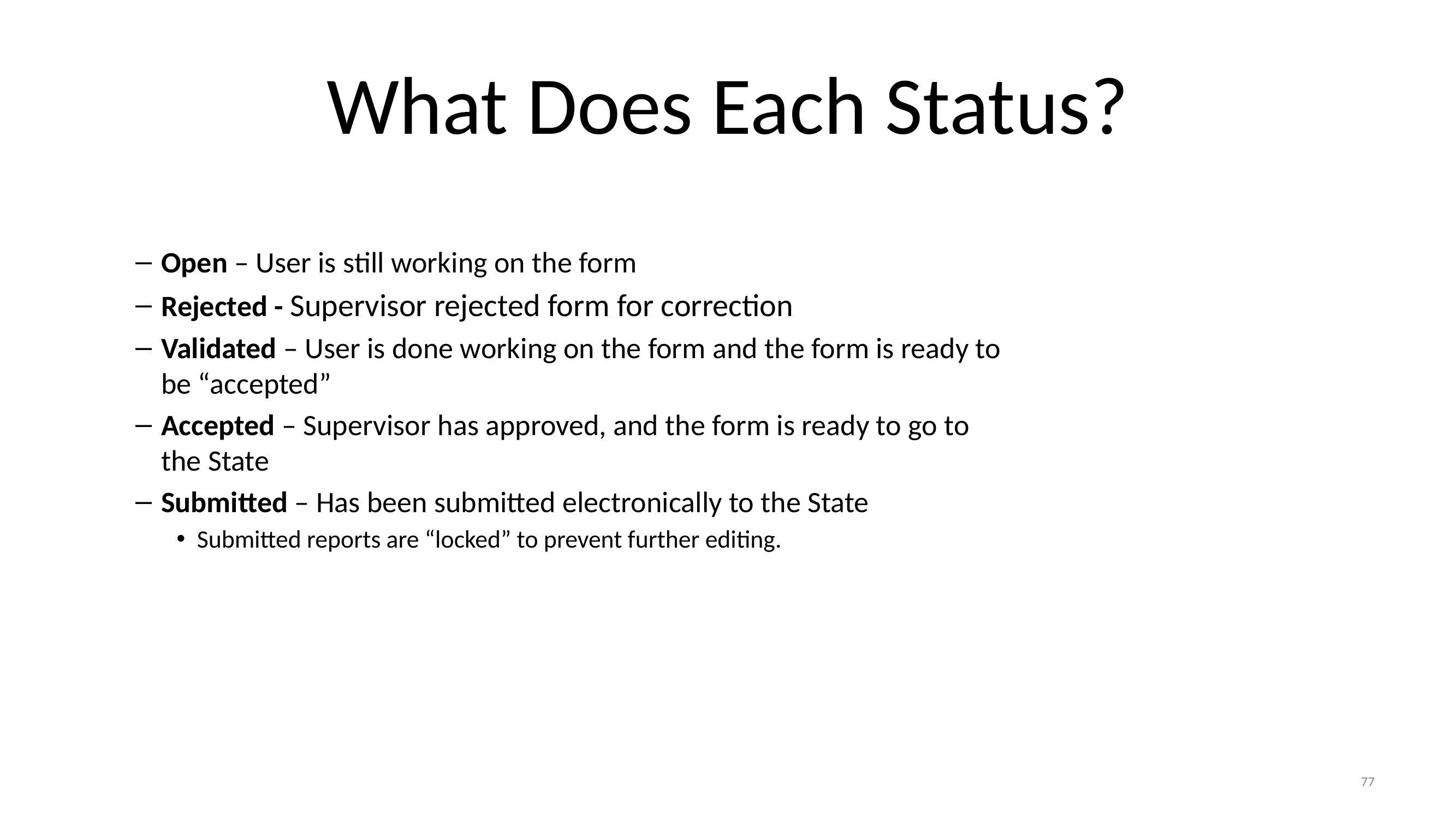

# What Does Each Status?
Open – User is still working on the form
Rejected - Supervisor rejected form for correction
Validated – User is done working on the form and the form is ready to be “accepted”
Accepted – Supervisor has approved, and the form is ready to go to the State
Submitted – Has been submitted electronically to the State
Submitted reports are “locked” to prevent further editing.
77